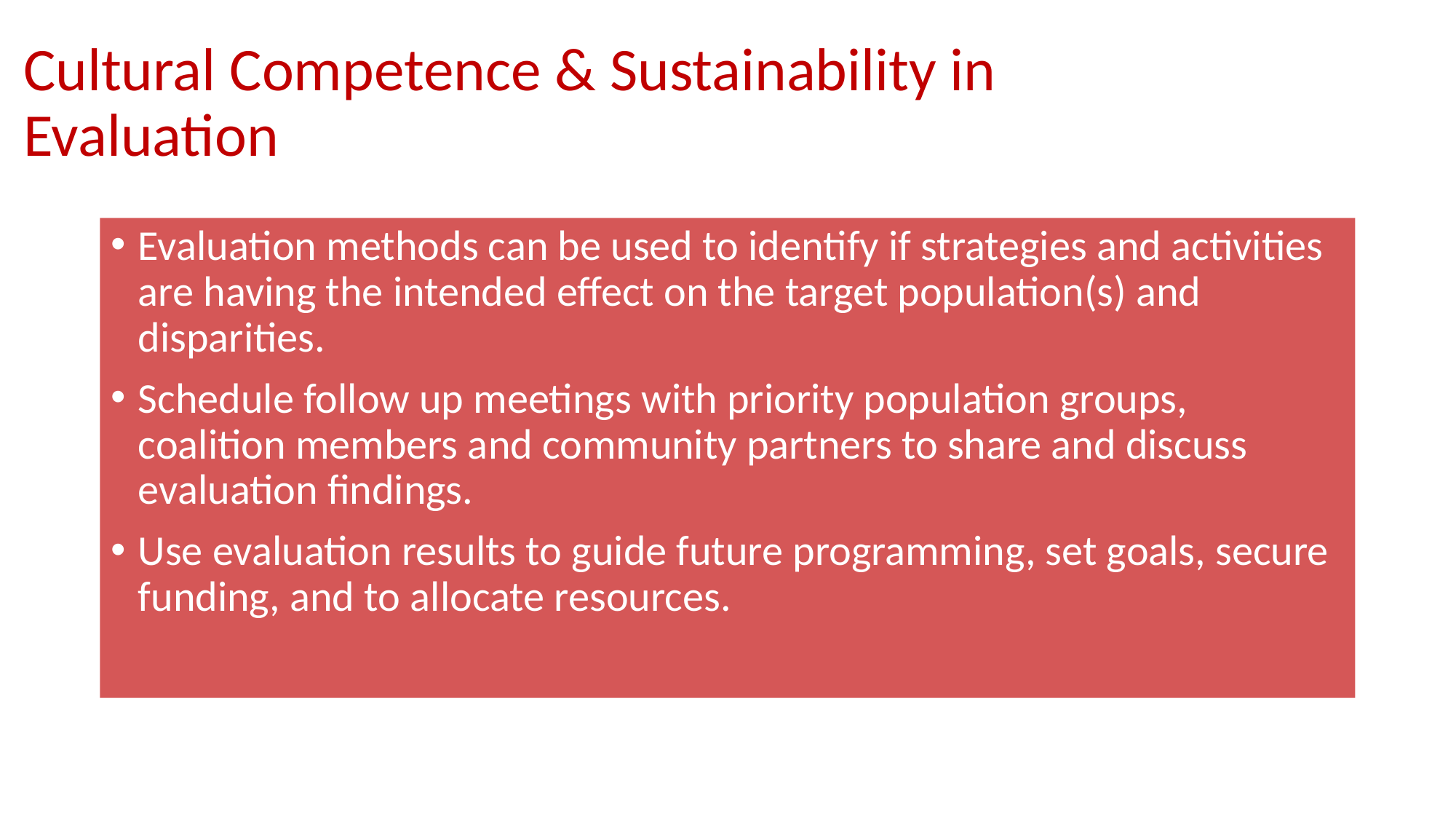

# Cultural Competence & Sustainability in Evaluation
Evaluation methods can be used to identify if strategies and activities are having the intended effect on the target population(s) and disparities.
Schedule follow up meetings with priority population groups,  coalition members and community partners to share and discuss evaluation findings.
Use evaluation results to guide future programming, set goals, secure funding, and to allocate resources.